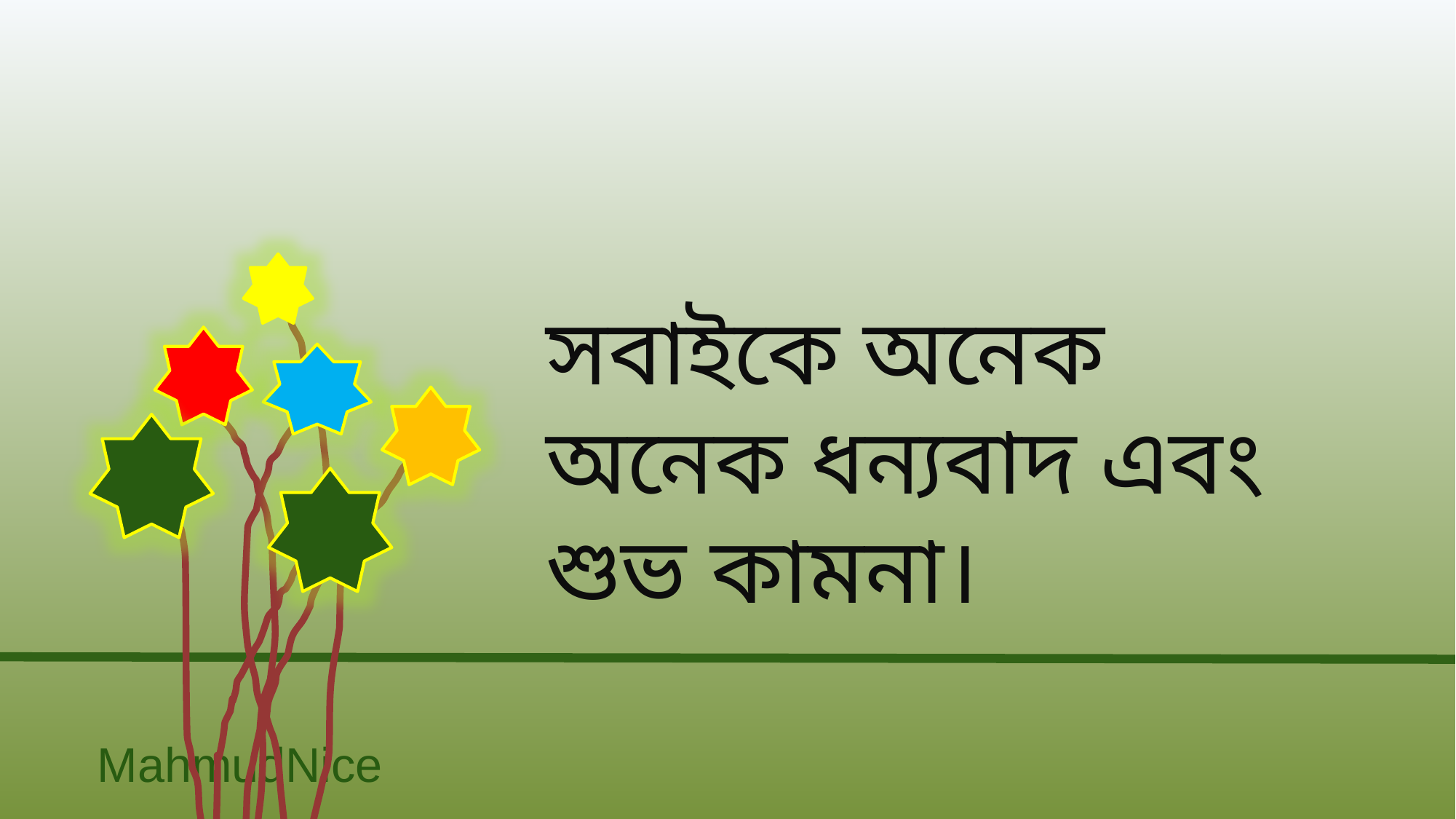

সবাইকে অনেক অনেক ধন্যবাদ এবং শুভ কামনা।

MahmudNice